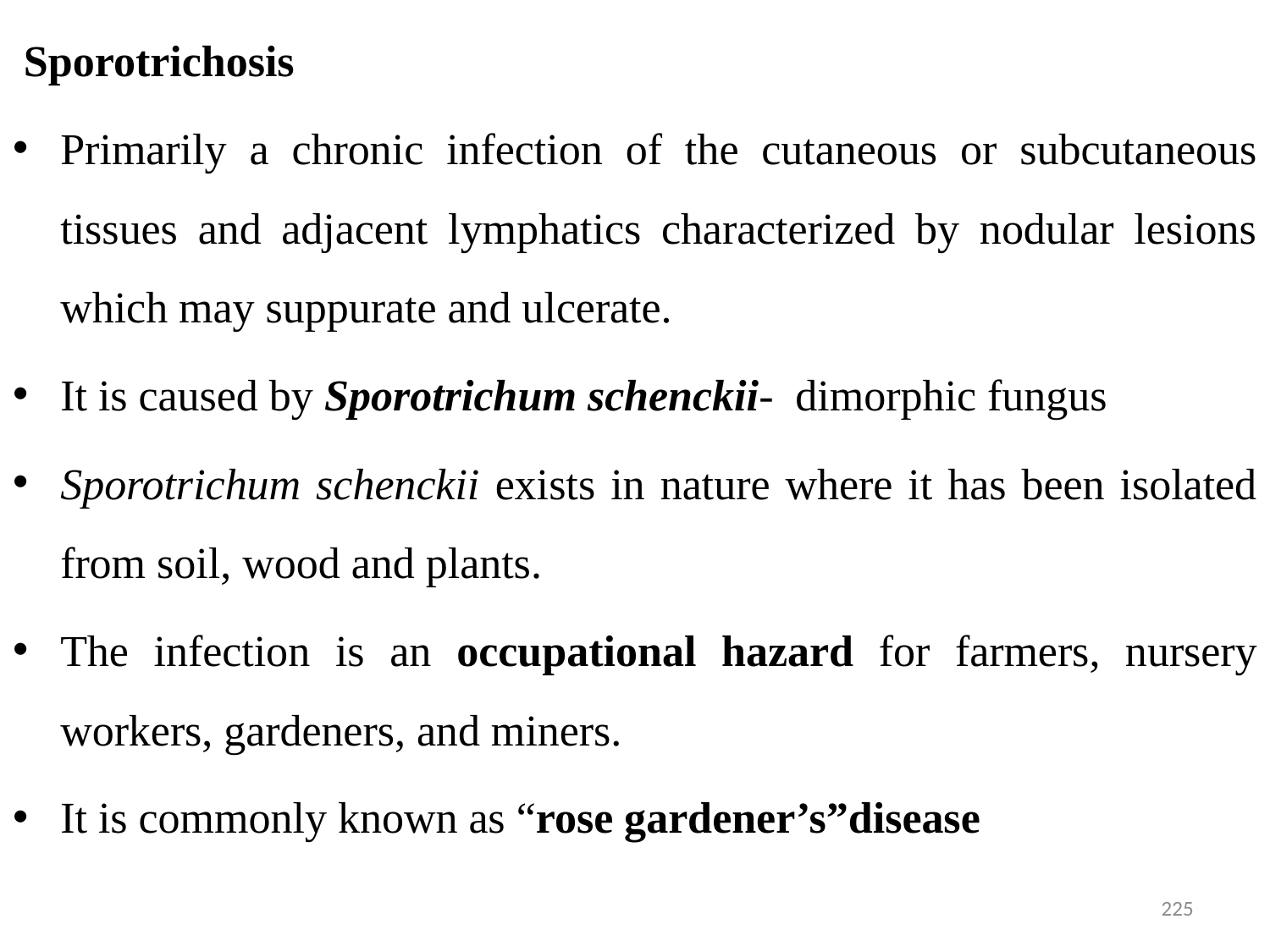

Sporotrichosis
Primarily a chronic infection of the cutaneous or subcutaneous tissues and adjacent lymphatics characterized by nodular lesions which may suppurate and ulcerate.
It is caused by Sporotrichum schenckii-  dimorphic fungus
Sporotrichum schenckii exists in nature where it has been isolated from soil, wood and plants.
The infection is an occupational hazard for farmers, nursery workers, gardeners, and miners.
It is commonly known as “rose gardener’s”disease
#
225